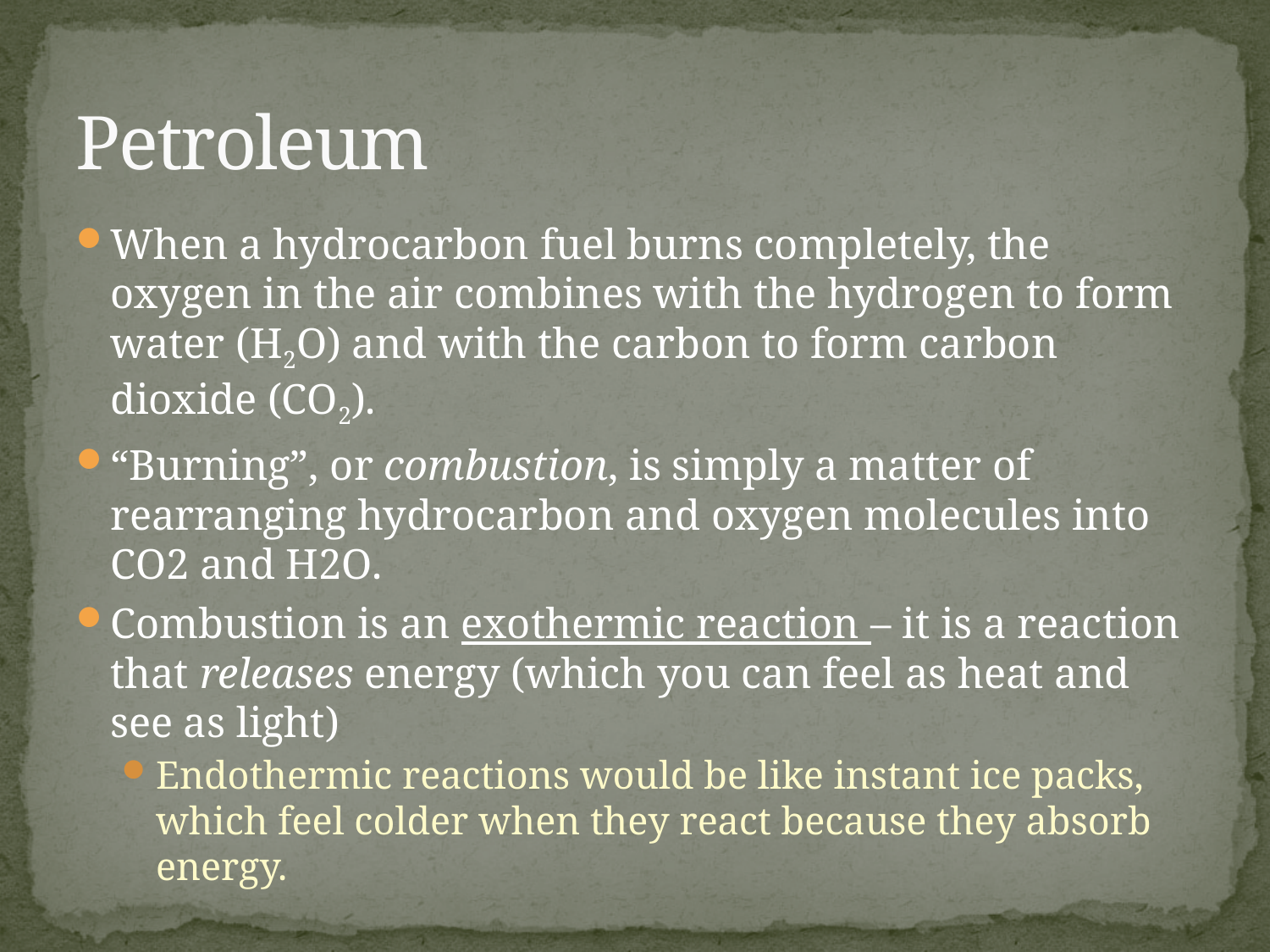

# Petroleum
When a hydrocarbon fuel burns completely, the oxygen in the air combines with the hydrogen to form water (H2O) and with the carbon to form carbon dioxide (CO2).
“Burning”, or combustion, is simply a matter of rearranging hydrocarbon and oxygen molecules into CO2 and H2O.
Combustion is an exothermic reaction – it is a reaction that releases energy (which you can feel as heat and see as light)
Endothermic reactions would be like instant ice packs, which feel colder when they react because they absorb energy.